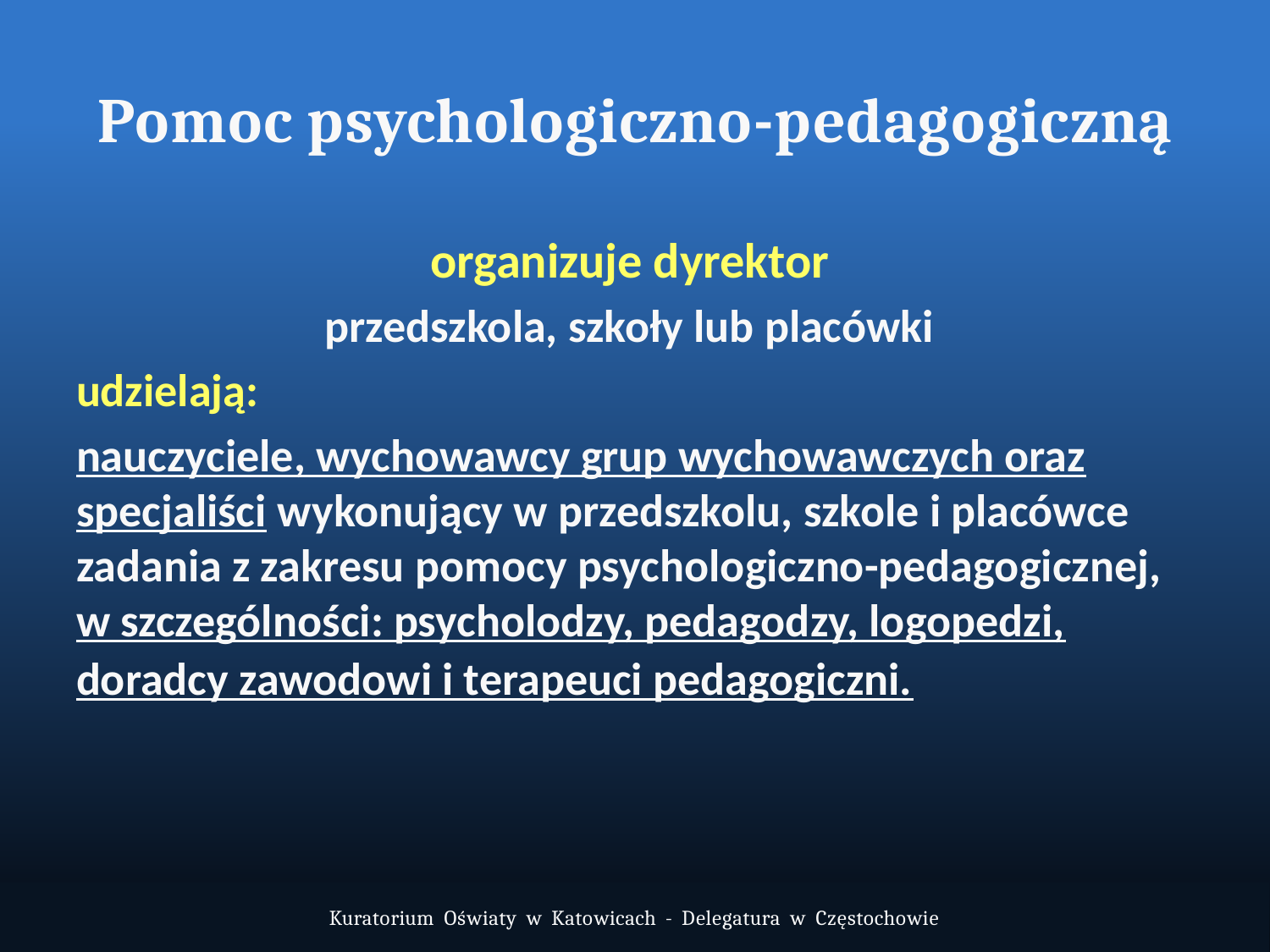

Pomoc psychologiczno-pedagogiczną
organizuje dyrektor
przedszkola, szkoły lub placówki
udzielają:
nauczyciele, wychowawcy grup wychowawczych oraz specjaliści wykonujący w przedszkolu, szkole i placówce zadania z zakresu pomocy psychologiczno-pedagogicznej, w szczególności: psycholodzy, pedagodzy, logopedzi, doradcy zawodowi i terapeuci pedagogiczni.